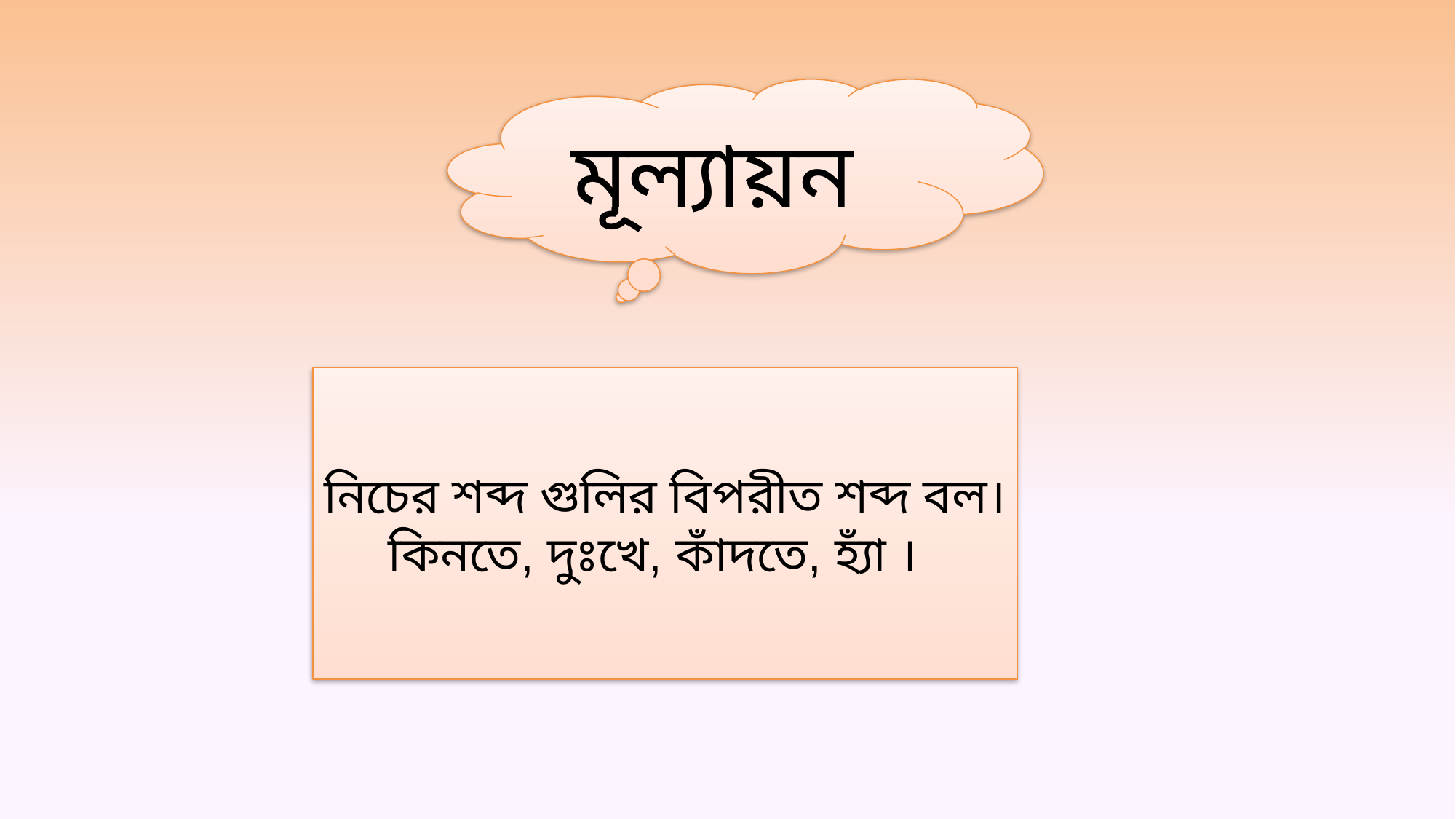

মূল্যায়ন
নিচের শব্দ গুলির বিপরীত শব্দ বল।
কিনতে, দুঃখে, কাঁদতে, হ্যাঁ ।